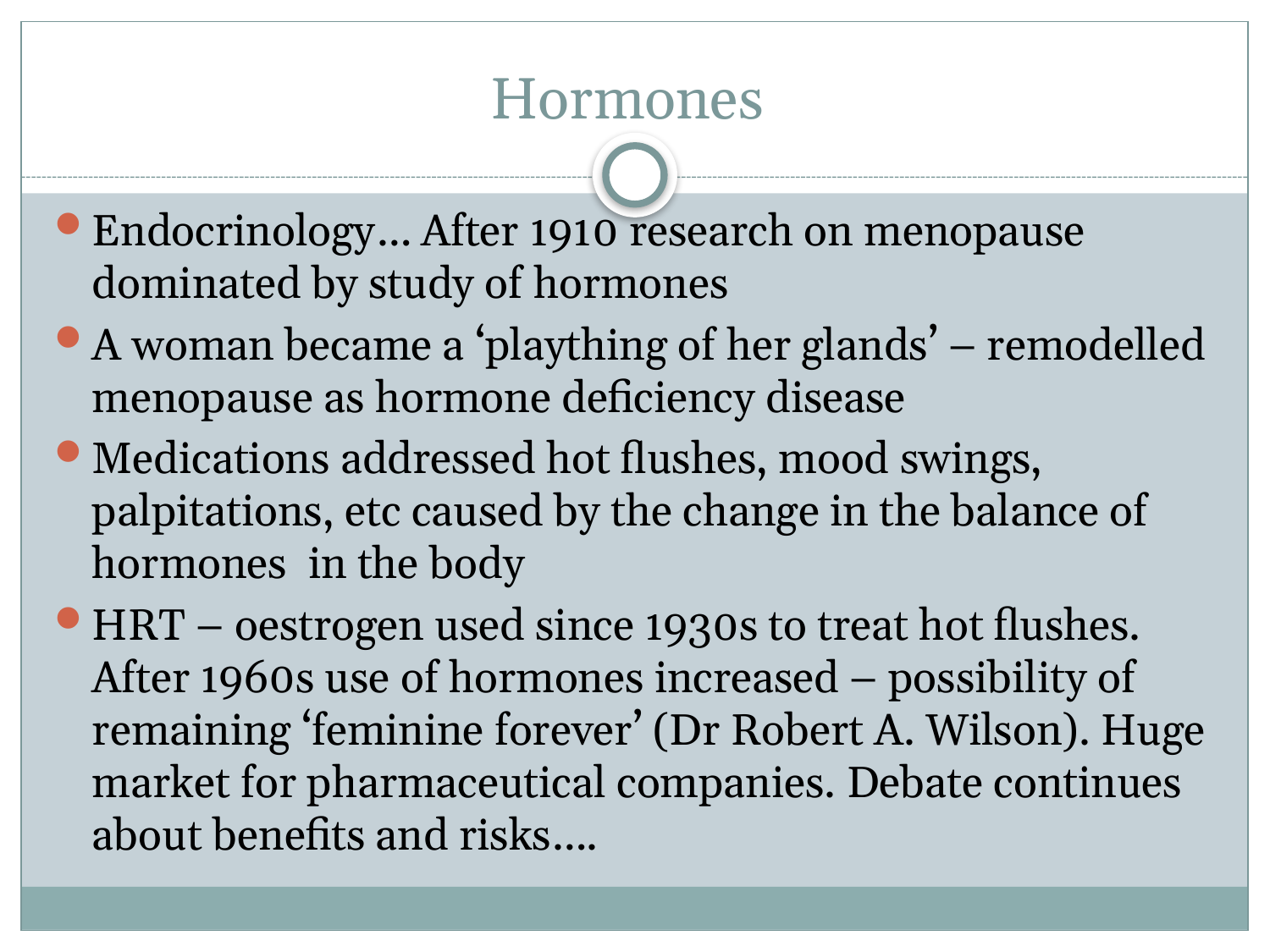

# Hormones
Endocrinology… After 1910 research on menopause dominated by study of hormones
A woman became a ‘plaything of her glands’ – remodelled menopause as hormone deficiency disease
Medications addressed hot flushes, mood swings, palpitations, etc caused by the change in the balance of hormones  in the body
HRT – oestrogen used since 1930s to treat hot flushes. After 1960s use of hormones increased – possibility of remaining ‘feminine forever’ (Dr Robert A. Wilson). Huge market for pharmaceutical companies. Debate continues about benefits and risks….